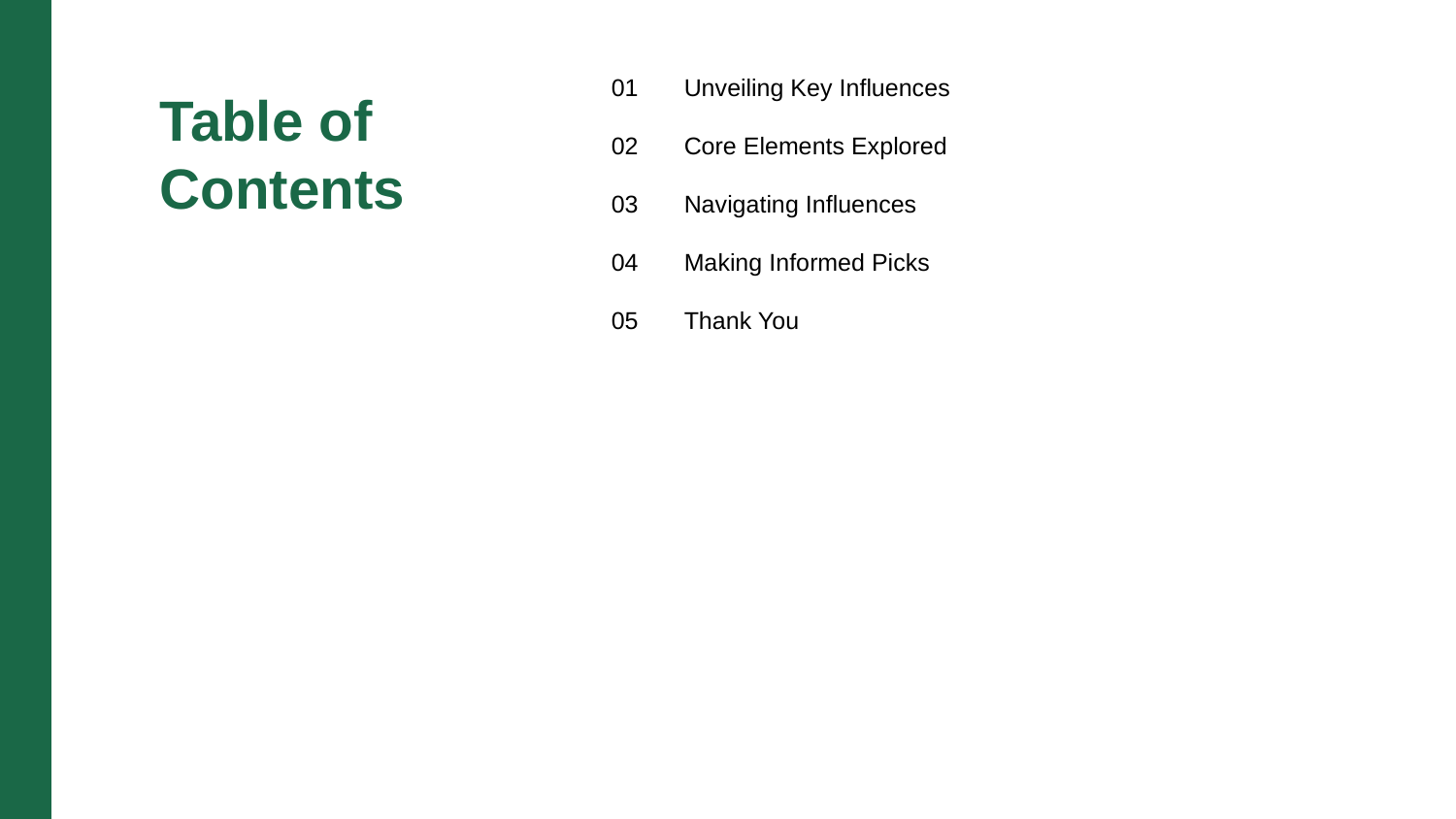

01
Unveiling Key Influences
Table of Contents
02
Core Elements Explored
03
Navigating Influences
04
Making Informed Picks
05
Thank You